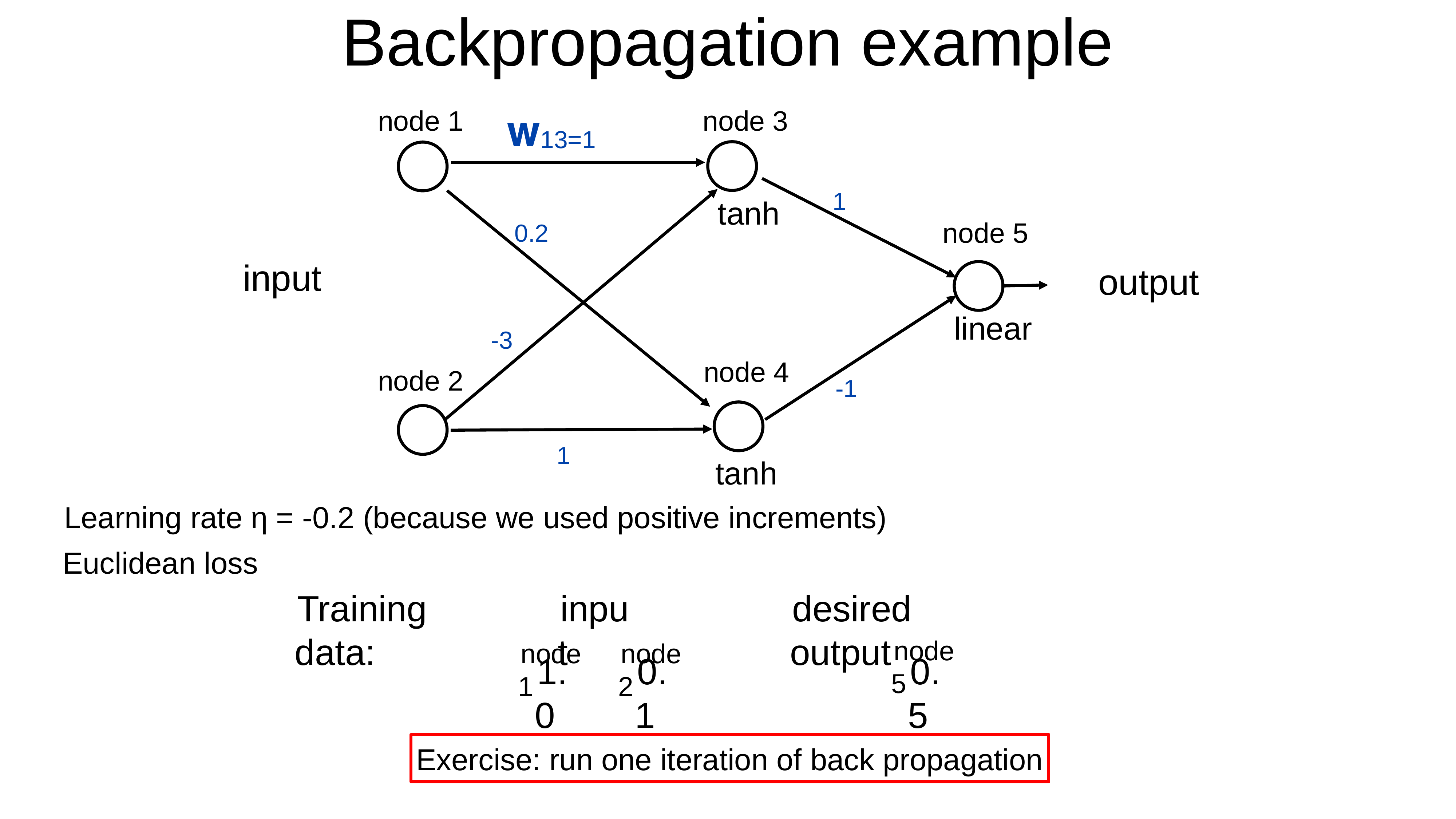

# Backpropagation example
node 1
node 3
w13=1

1

tanh

0.2
node 5
input
output

-3
linear
-1
node 4
node 2

1

tanh
Learning rate η = -0.2 (because we used positive increments)
Euclidean loss
Training data:
input
desired output
node 5
node 1
node 2
1.0
0.1
0.5
Exercise: run one iteration of back propagation